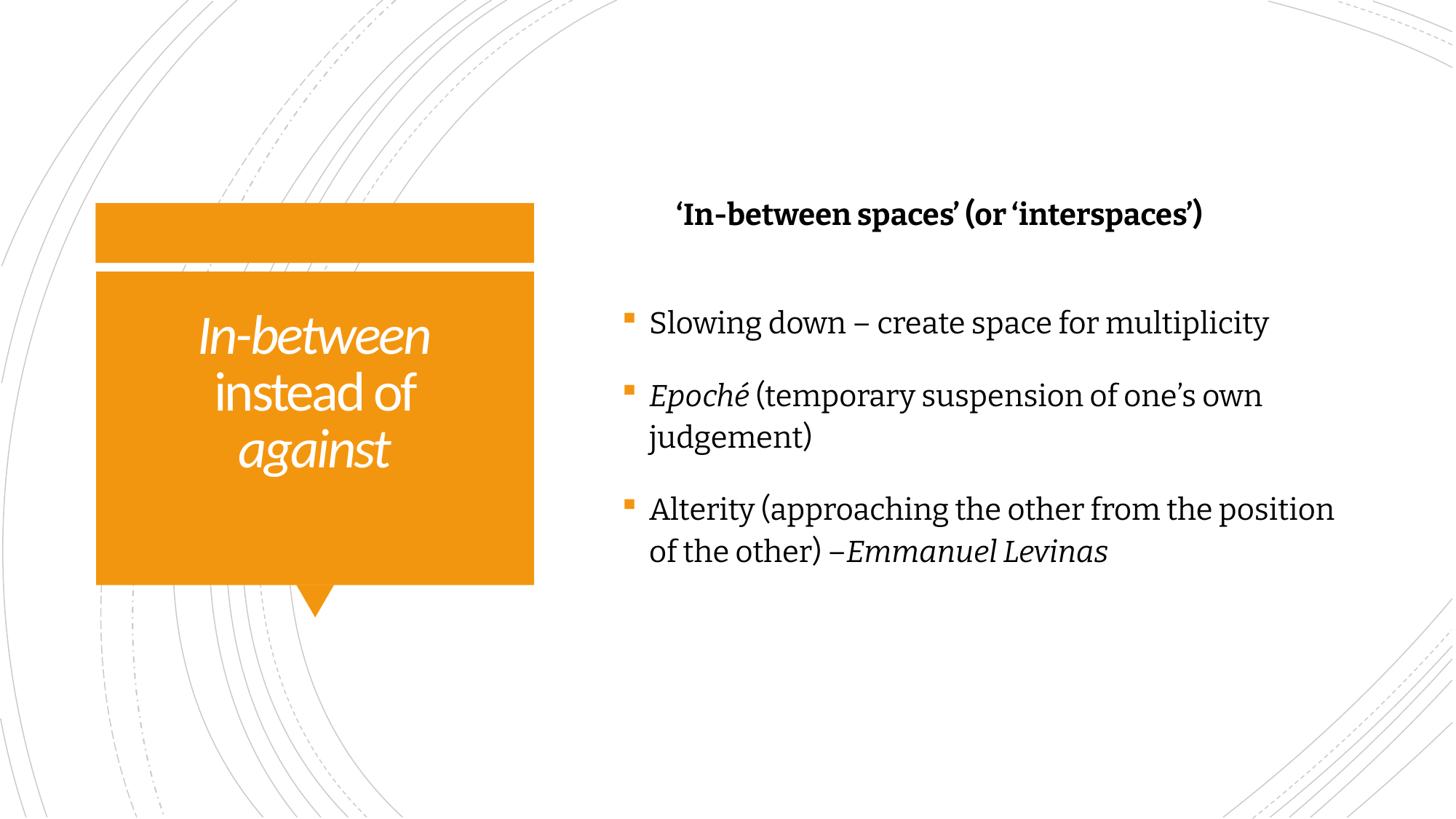

‘In-between spaces’ (or ‘interspaces’)

Slowing down – create space for multiplicity
Epoché (temporary suspension of one’s own judgement)
Alterity (approaching the other from the position of the other) –Emmanuel Levinas

# In-between instead of against